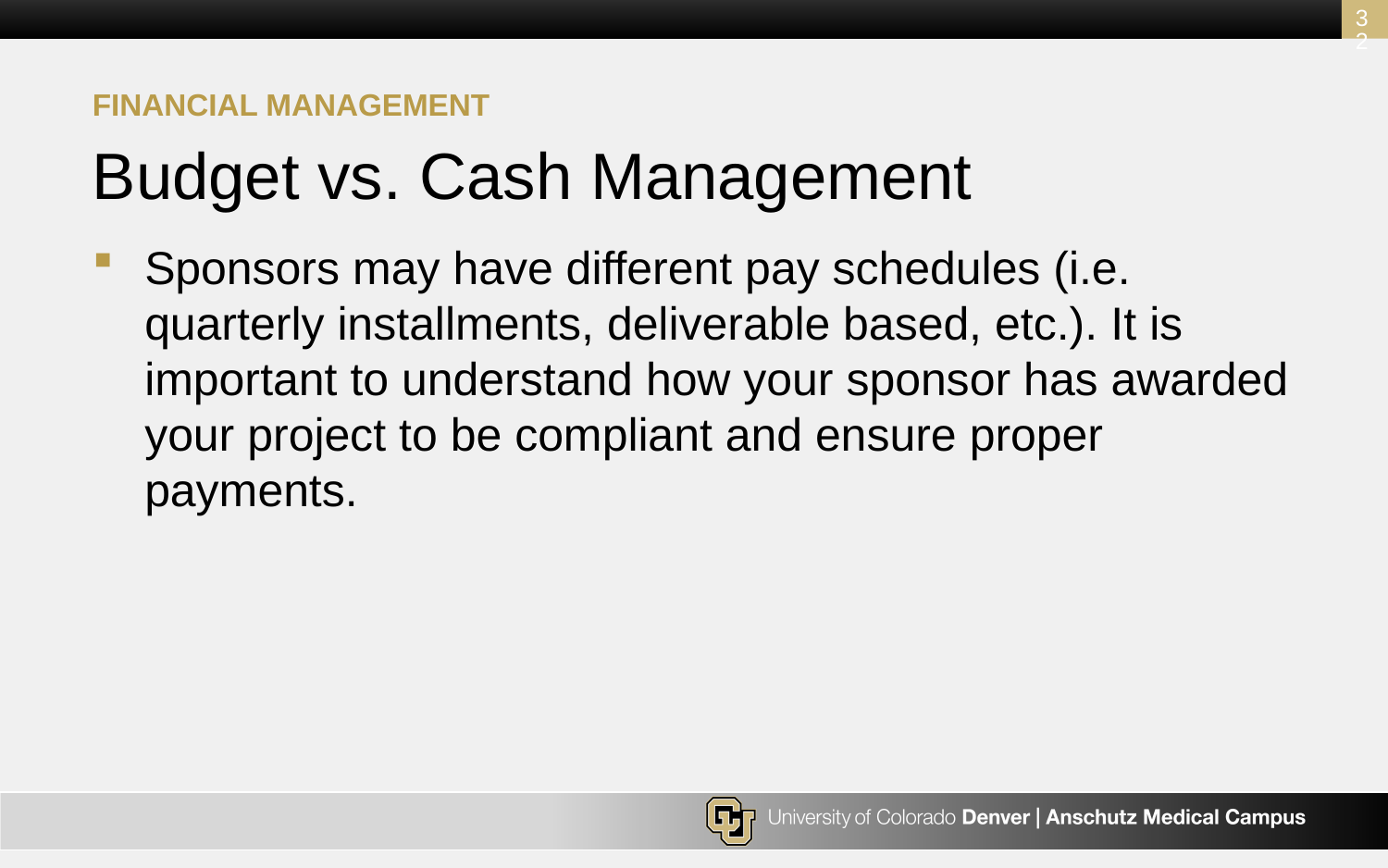

32
Financial management
# Budget vs. Cash Management
Sponsors may have different pay schedules (i.e. quarterly installments, deliverable based, etc.). It is important to understand how your sponsor has awarded your project to be compliant and ensure proper payments.